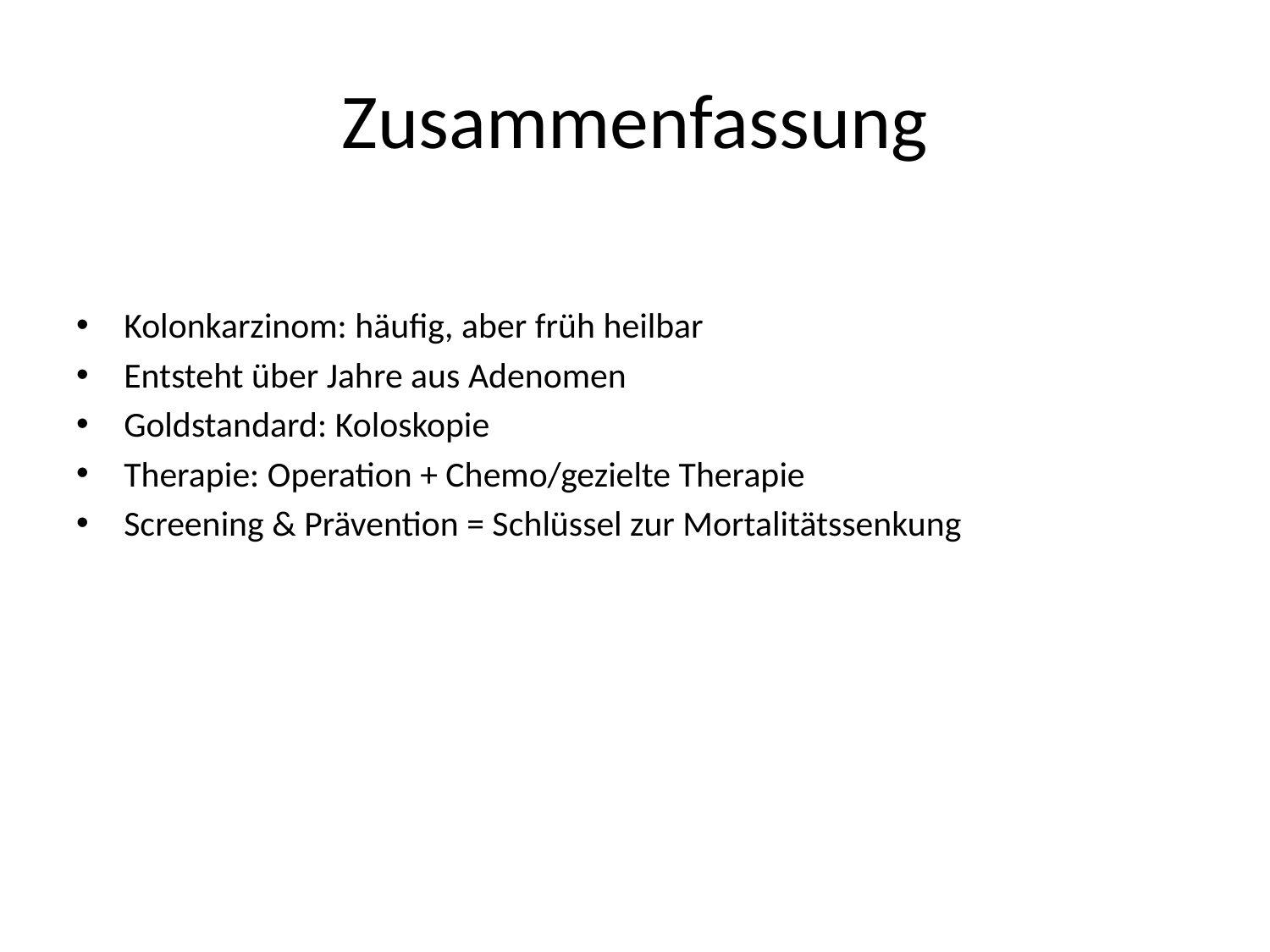

# Zusammenfassung

Kolonkarzinom: häufig, aber früh heilbar
Entsteht über Jahre aus Adenomen
Goldstandard: Koloskopie
Therapie: Operation + Chemo/gezielte Therapie
Screening & Prävention = Schlüssel zur Mortalitätssenkung